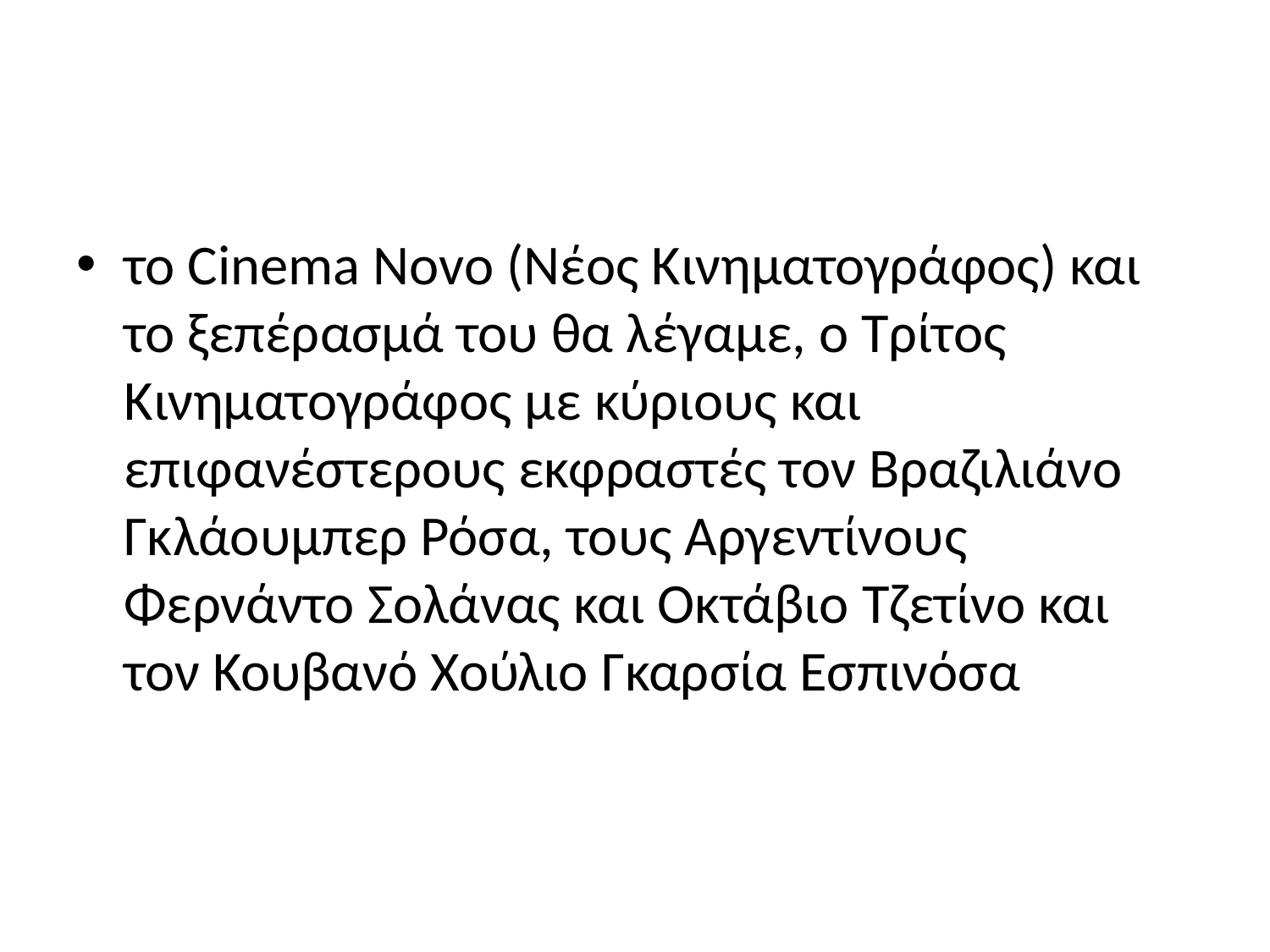

#
το Cinema Novo (Nέος Κινηματογράφος) και το ξεπέρασμά του θα λέγαμε, ο Τρίτος Κινηματογράφος με κύριους και επιφανέστερους εκφραστές τον Βραζιλιάνο Γκλάουμπερ Ρόσα, τους Αργεντίνους Φερνάντο Σολάνας και Οκτάβιο Τζετίνο και τον Κουβανό Χούλιο Γκαρσία Εσπινόσα